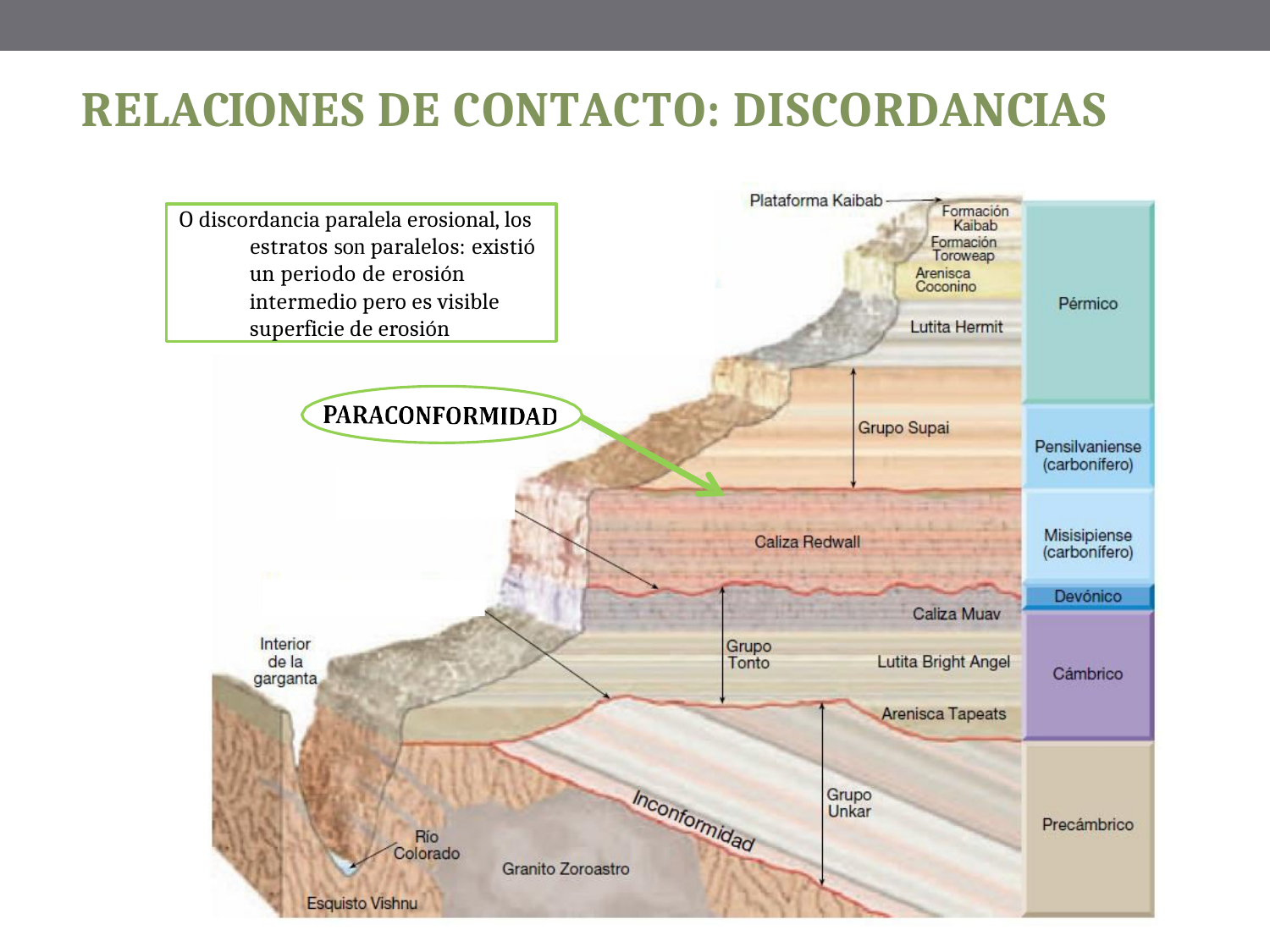

RELACIONES DE CONTACTO: DISCORDANCIAS

O discordancia paralela erosional, los estratos son paralelos: existió un periodo de erosión intermedio pero es visible superficie de erosión